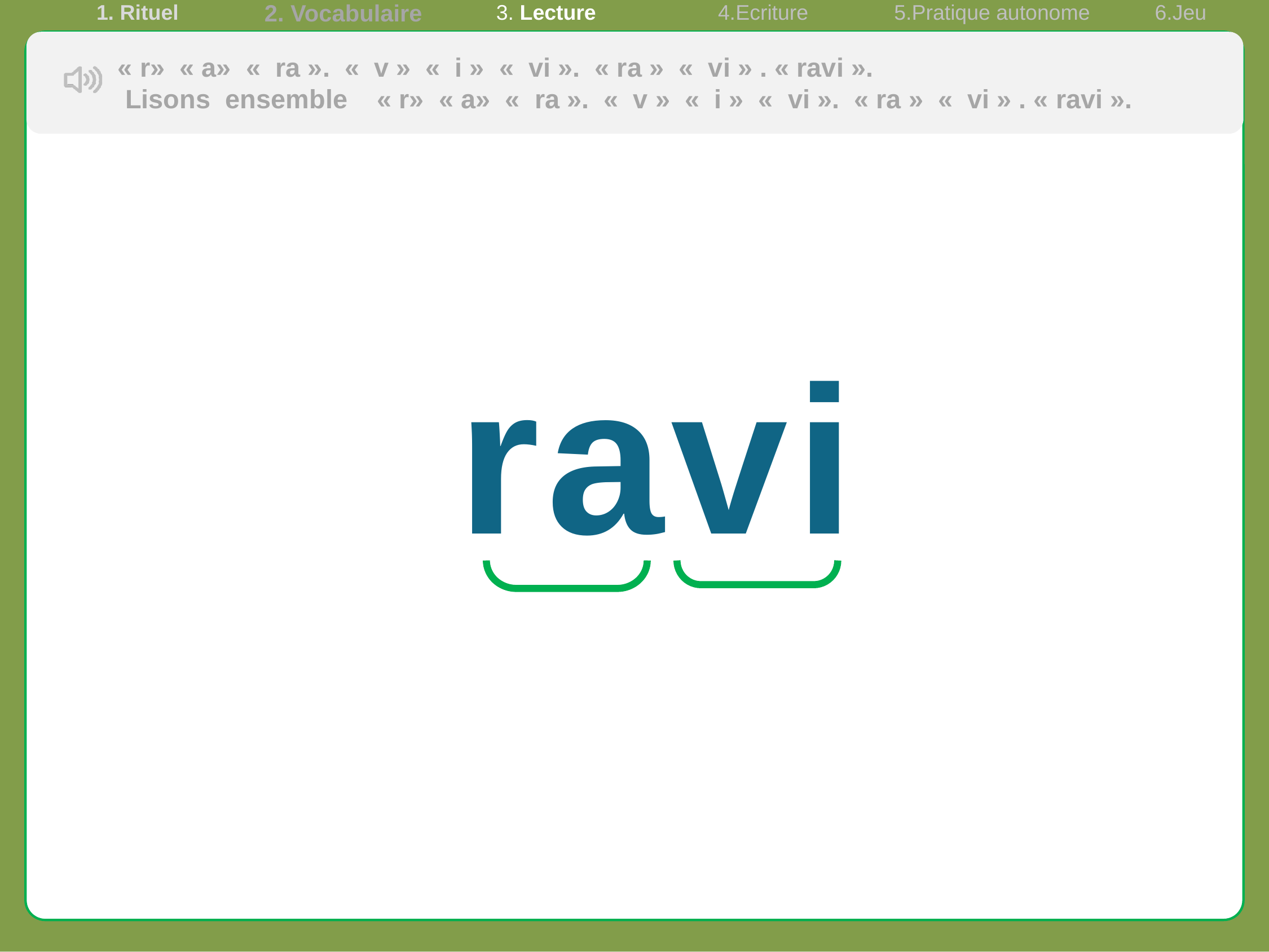

| 1. Rituel | 2. Vocabulaire | 3. Lecture | 4.Ecriture | 5.Pratique autonome | 6.Jeu |
| --- | --- | --- | --- | --- | --- |

 « r»  « a»  «  ra ».  «  v »  «  i »  «  vi ».  « ra »  «  vi » . « ravi ».
  Lisons  ensemble    « r»  « a»  «  ra ».  «  v »  «  i »  «  vi ».  « ra »  «  vi » . « ravi ».

ravi